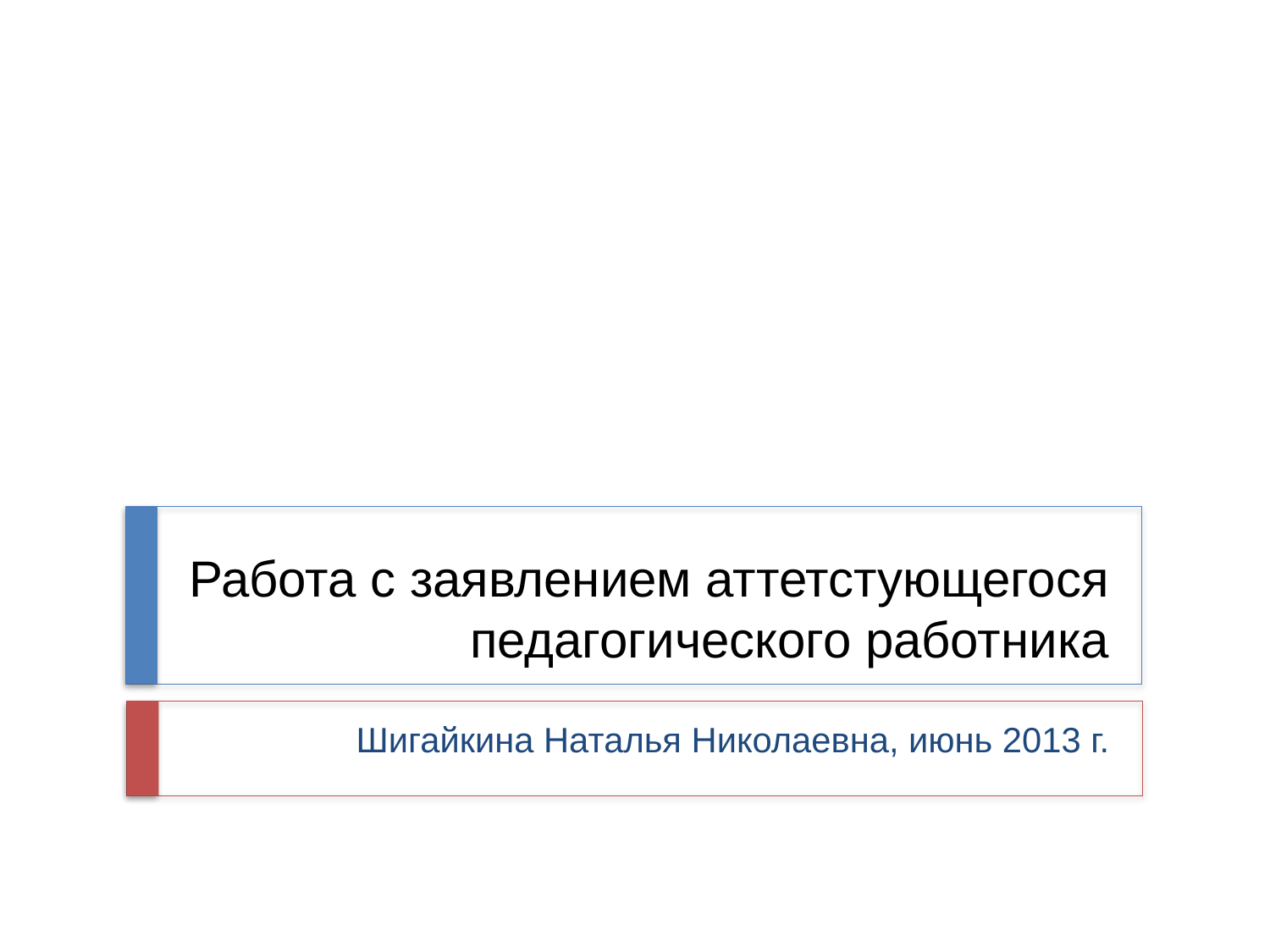

# Работа с заявлением аттетстующегося педагогического работника
Шигайкина Наталья Николаевна, июнь 2013 г.